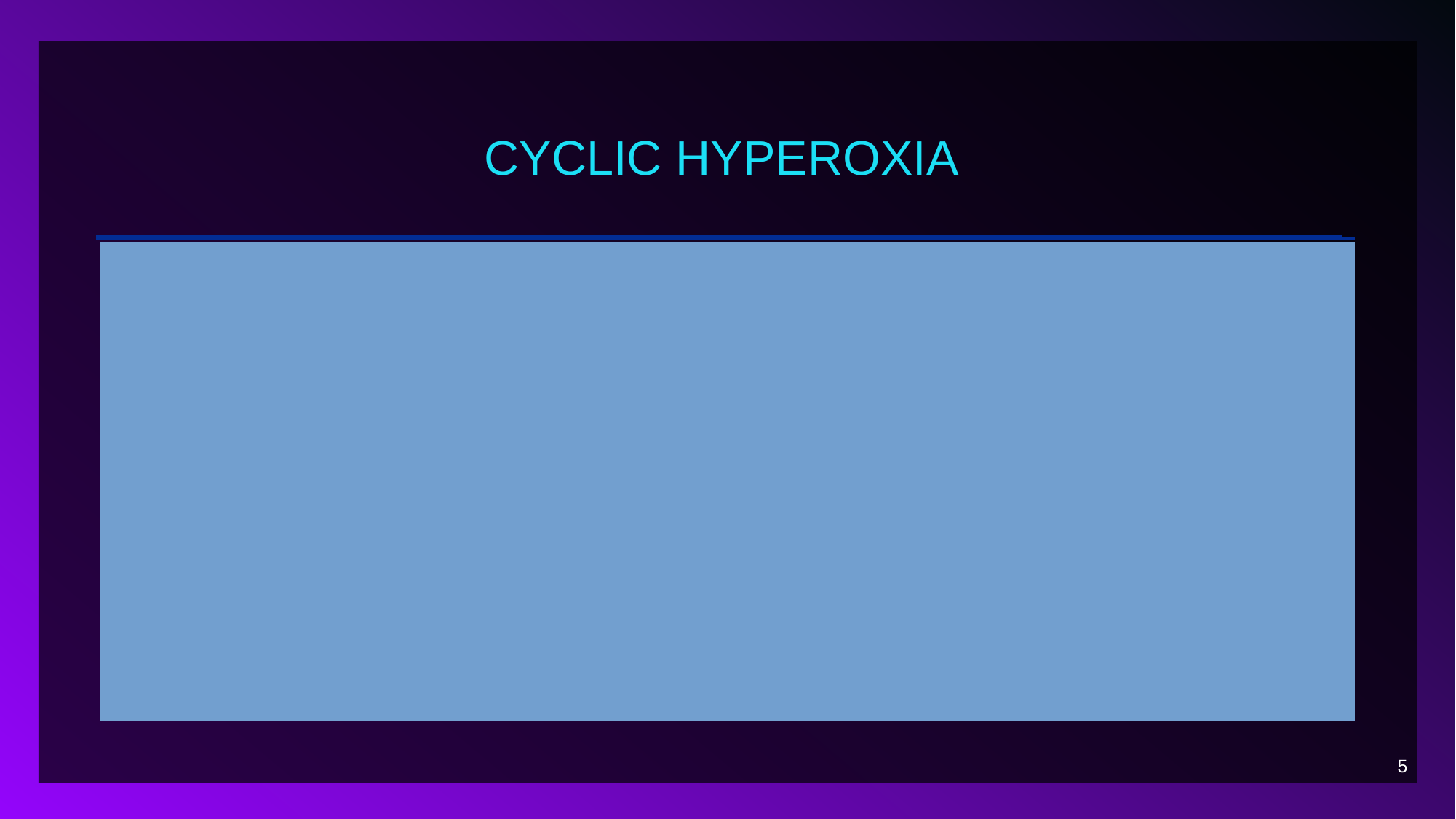

# Cyclic hyperoxia
There is currently a move toward not only targeting normoxia but using intermittent hyperoxic stimuli with cyclical exposure to hyperoxygenation. An intermittent hyperoxic stimulus is defined as an elevated oxygen concentration supplied for a limited period, followed by a return to a lower oxygen concentration, repeated for several days or even several times per day.
The decrease from a hyperoxic level to a normoxic level has been shown to act paradoxically because the cells respond to it as they would respond to a hypoxic state. It appears that fluctuations in oxygen concentration are translated by cells as a lack of oxygen and can trigger the hypoxic stress response even when there is no persistent hypoxia.
5